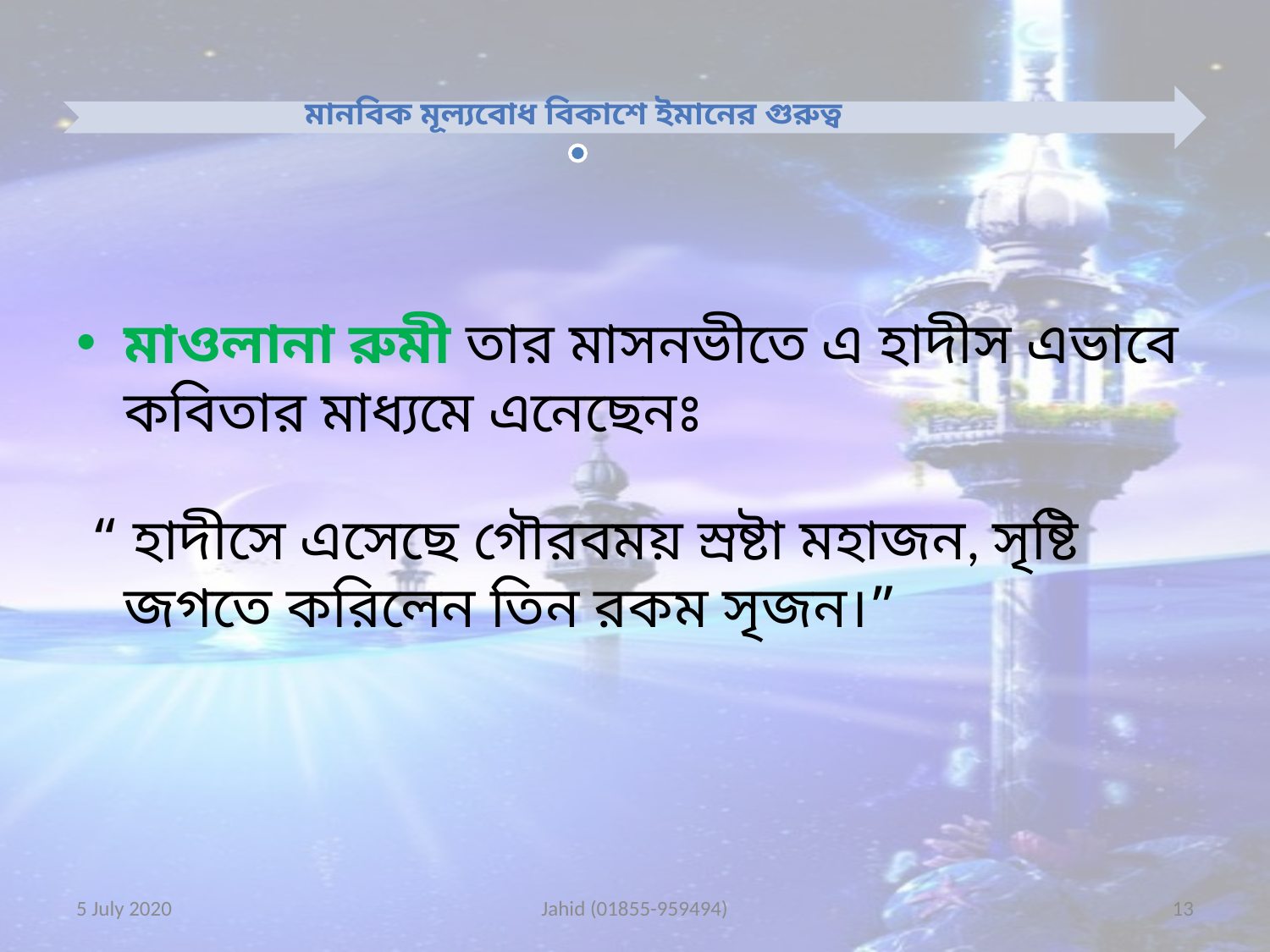

মানবিক মূল্যবোধ বিকাশে ইমানের গুরুত্ব

মাওলানা রুমী তার মাসনভীতে এ হাদীস এভাবে কবিতার মাধ্যমে এনেছেনঃ

 “ হাদীসে এসেছে গৌরবময় স্রষ্টা মহাজন, সৃষ্টি জগতে করিলেন তিন রকম সৃজন।”

5 July 2020
Jahid (01855-959494)
13